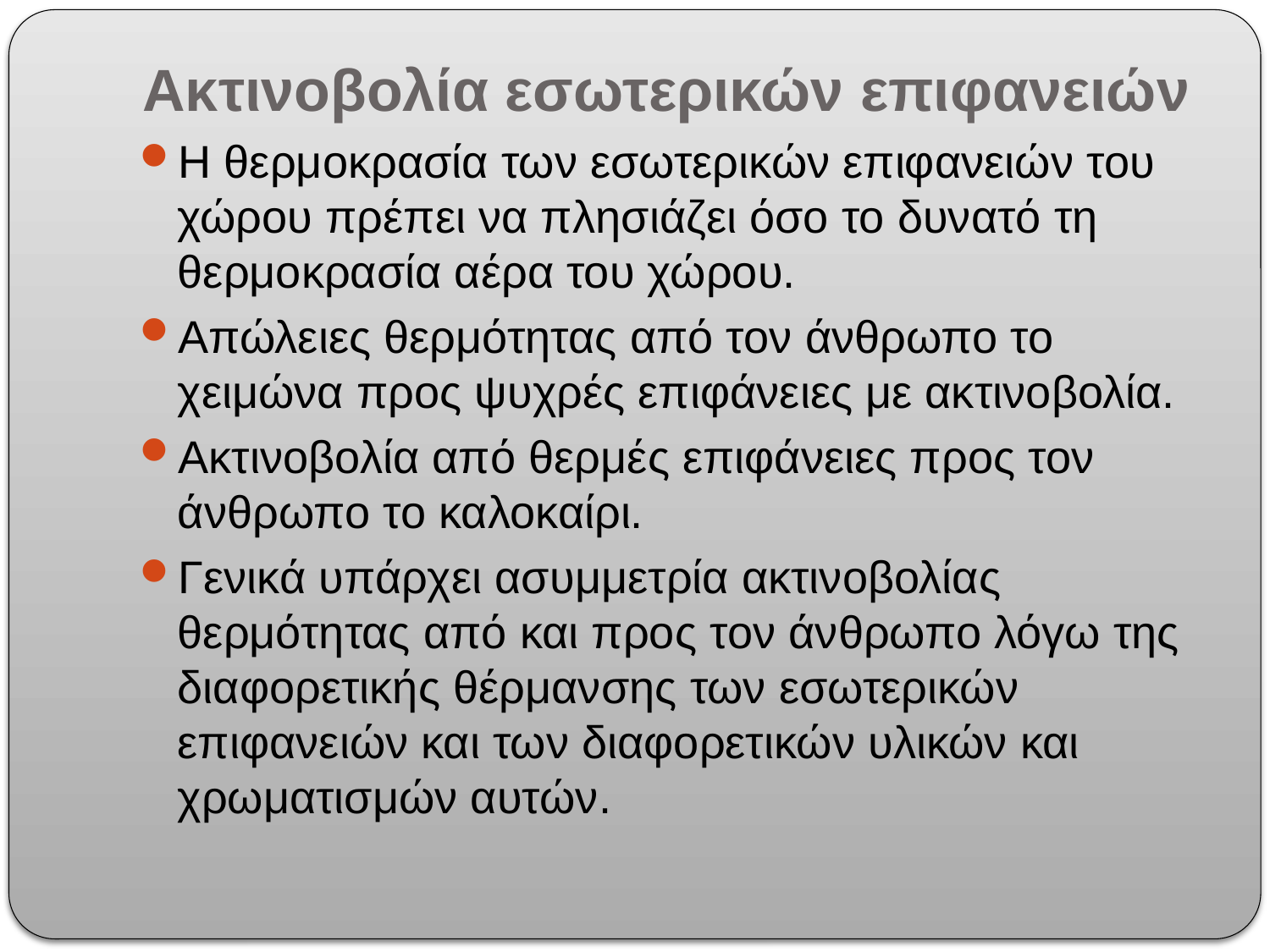

# Ακτινοβολία εσωτερικών επιφανειών
Η θερμοκρασία των εσωτερικών επιφανειών του χώρου πρέπει να πλησιάζει όσο το δυνατό τη θερμοκρασία αέρα του χώρου.
Απώλειες θερμότητας από τον άνθρωπο το χειμώνα προς ψυχρές επιφάνειες με ακτινοβολία.
Ακτινοβολία από θερμές επιφάνειες προς τον άνθρωπο το καλοκαίρι.
Γενικά υπάρχει ασυμμετρία ακτινοβολίας θερμότητας από και προς τον άνθρωπο λόγω της διαφορετικής θέρμανσης των εσωτερικών επιφανειών και των διαφορετικών υλικών και χρωματισμών αυτών.